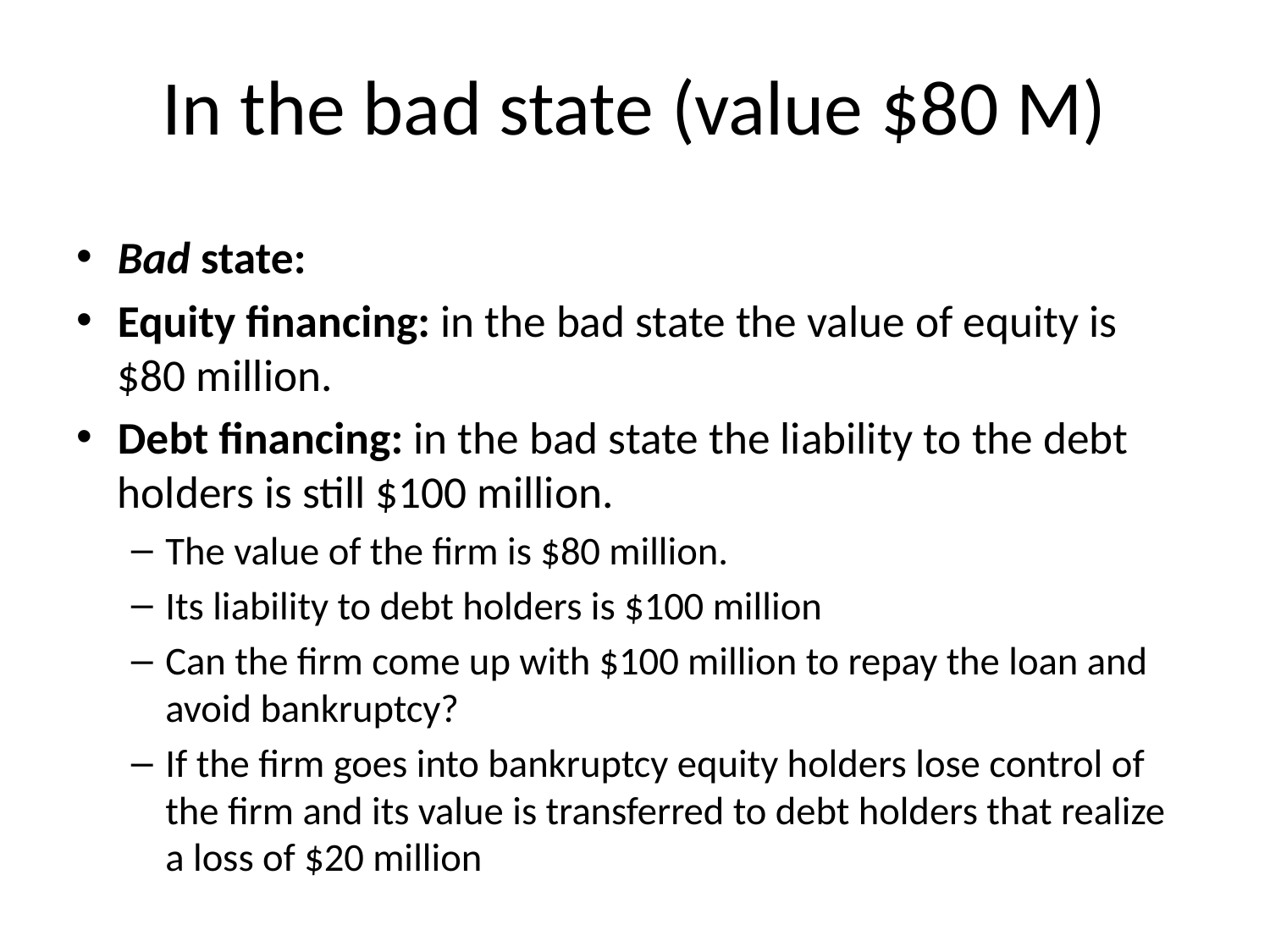

# In the bad state (value $80 M)
Bad state:
Equity financing: in the bad state the value of equity is $80 million.
Debt financing: in the bad state the liability to the debt holders is still $100 million.
The value of the firm is $80 million.
Its liability to debt holders is $100 million
Can the firm come up with $100 million to repay the loan and avoid bankruptcy?
If the firm goes into bankruptcy equity holders lose control of the firm and its value is transferred to debt holders that realize a loss of $20 million